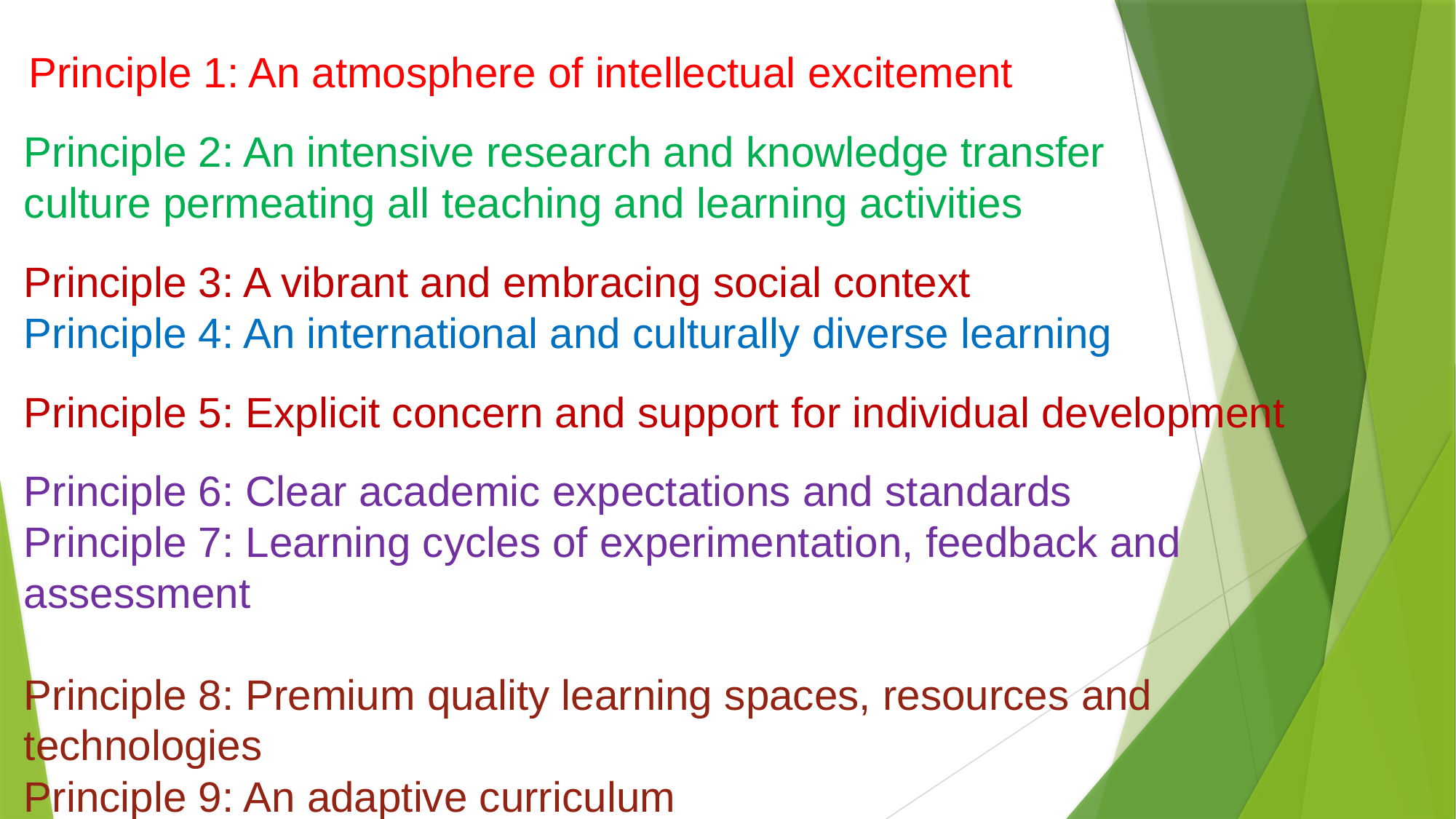

Principle 1: An atmosphere of intellectual excitement
Principle 2: An intensive research and knowledge transfer culture permeating all teaching and learning activities
Principle 3: A vibrant and embracing social context
Principle 4: An international and culturally diverse learning
Principle 5: Explicit concern and support for individual development
Principle 6: Clear academic expectations and standards
Principle 7: Learning cycles of experimentation, feedback and assessment

Principle 8: Premium quality learning spaces, resources and technologies
Principle 9: An adaptive curriculum